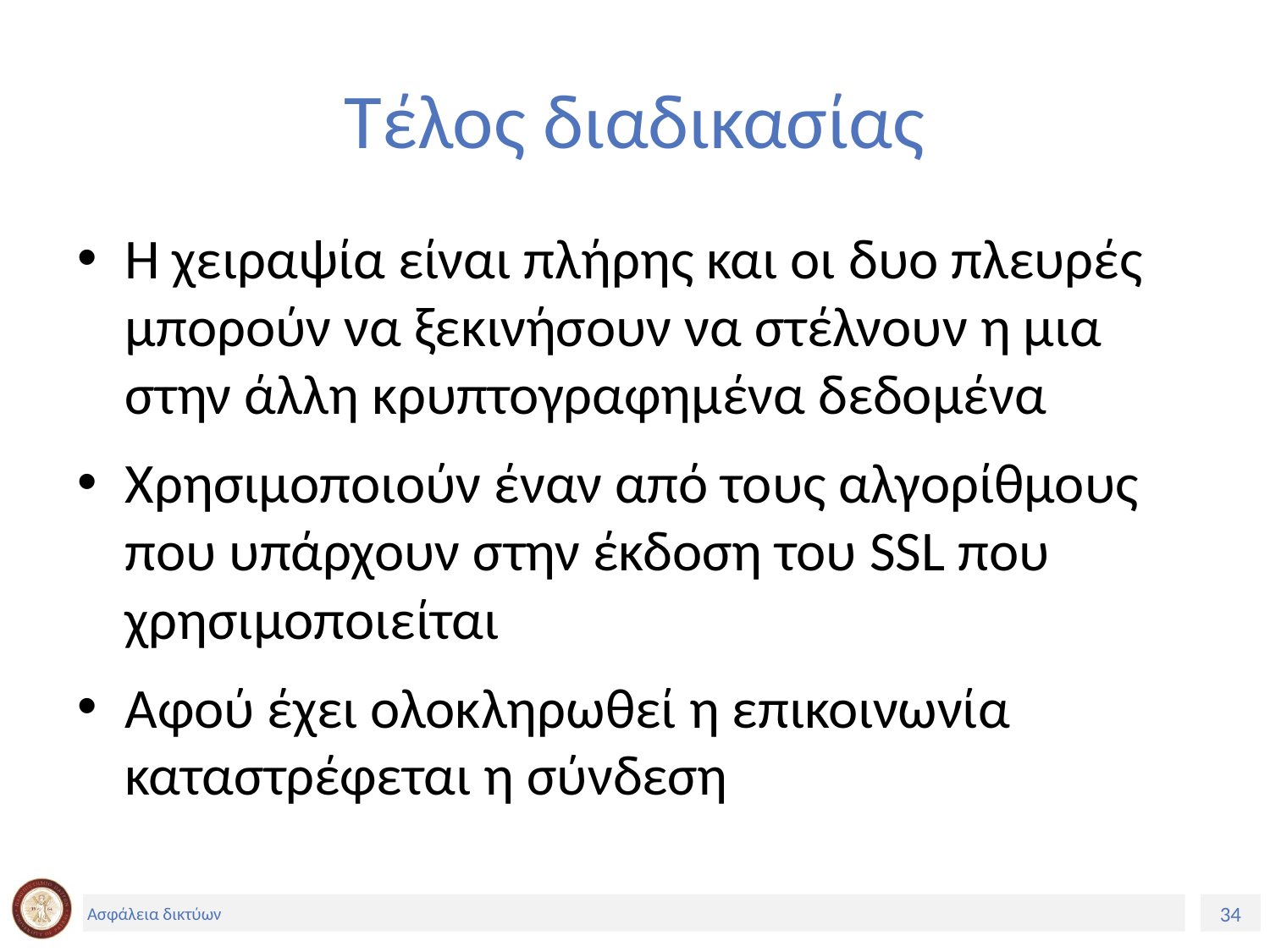

# Τέλος διαδικασίας
Η χειραψία είναι πλήρης και οι δυο πλευρές μπορούν να ξεκινήσουν να στέλνουν η μια στην άλλη κρυπτογραφημένα δεδομένα
Χρησιμοποιούν έναν από τους αλγορίθμους που υπάρχουν στην έκδοση του SSL που χρησιμοποιείται
Αφού έχει ολοκληρωθεί η επικοινωνία καταστρέφεται η σύνδεση